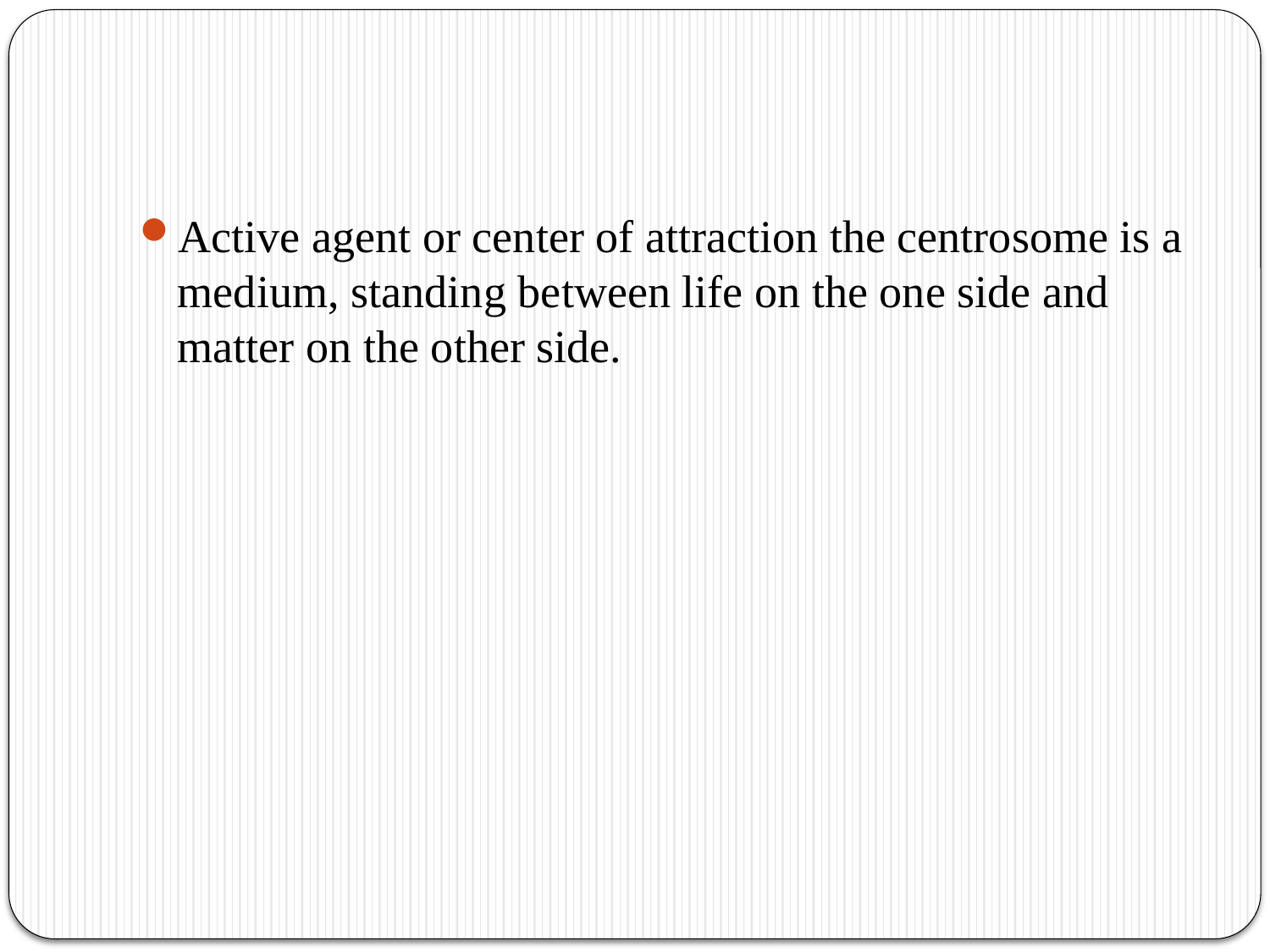

#
Active agent or center of attraction the centrosome is a medium, standing between life on the one side and matter on the other side.